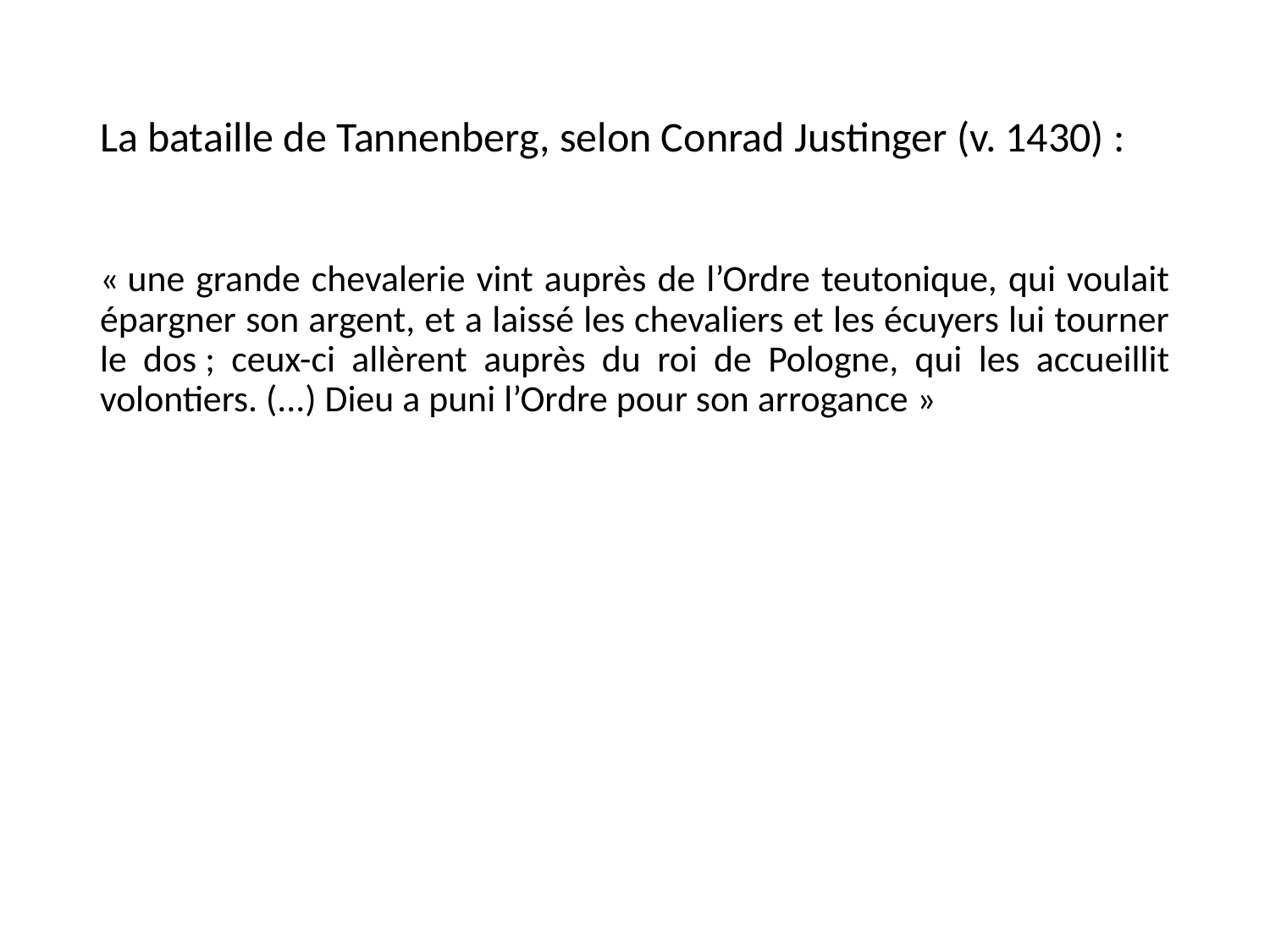

# La bataille de Tannenberg, selon Conrad Justinger (v. 1430) :
« une grande chevalerie vint auprès de l’Ordre teutonique, qui voulait épargner son argent, et a laissé les chevaliers et les écuyers lui tourner le dos ; ceux-ci allèrent auprès du roi de Pologne, qui les accueillit volontiers. (...) Dieu a puni l’Ordre pour son arrogance »